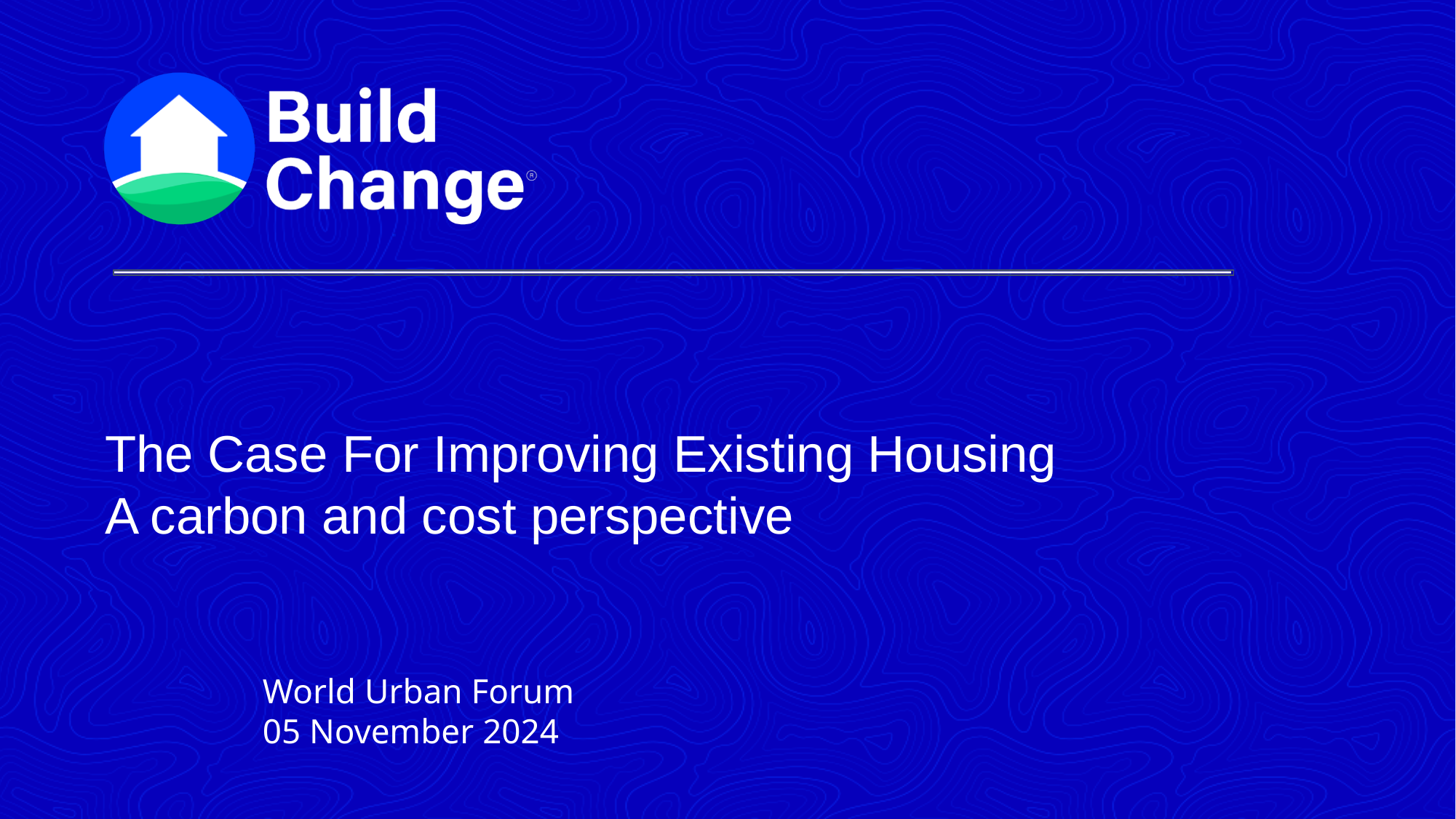

# The Case For Improving Existing Housing A carbon and cost perspective

World Urban Forum
05 November 2024